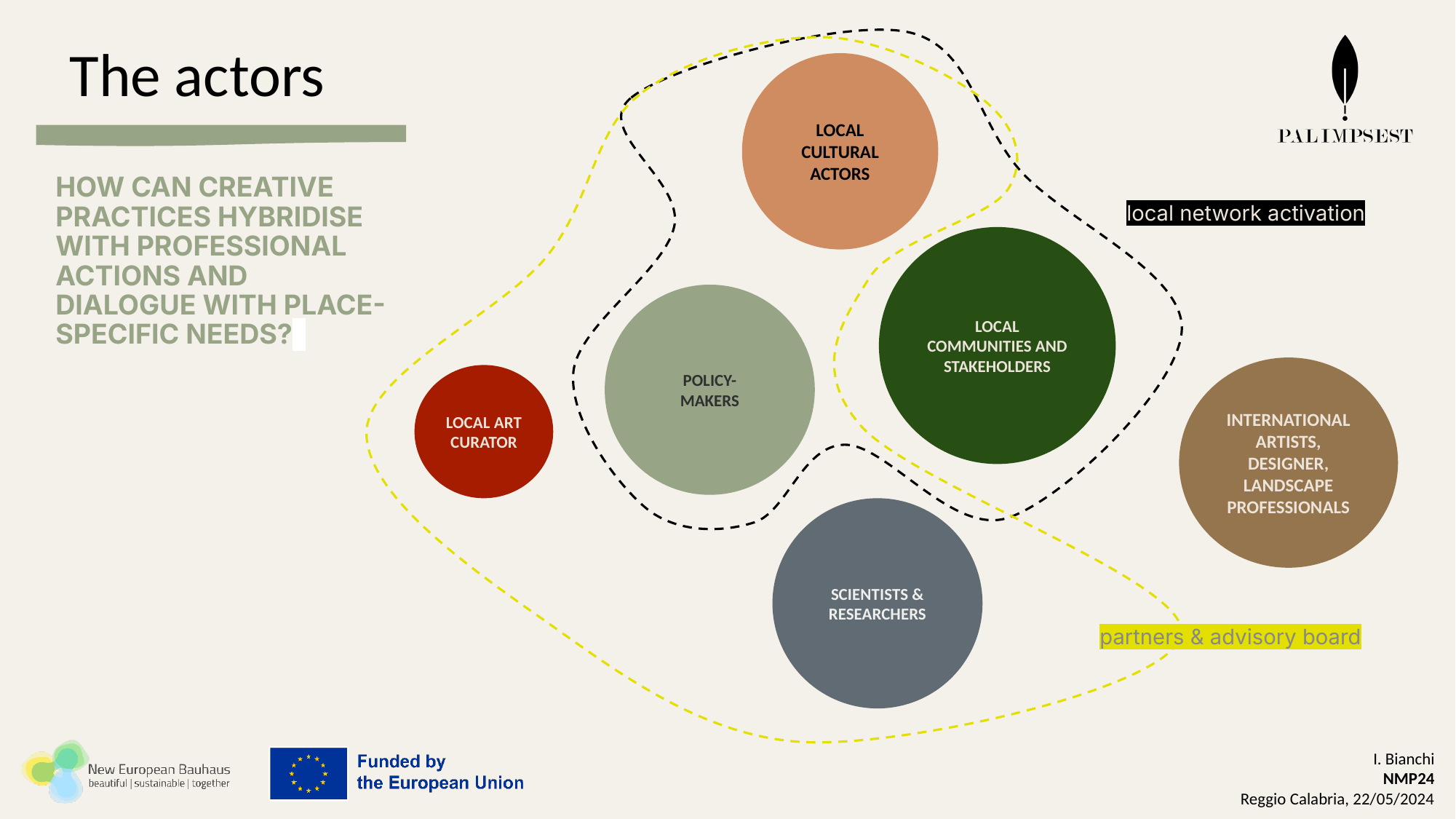

# The actors
LOCAL CULTURAL ACTORS
HOW CAN CREATIVE PRACTICES HYBRIDISE WITH PROFESSIONAL ACTIONS AND DIALOGUE WITH PLACE-SPECIFIC NEEDS?
local network activation
LOCAL COMMUNITIES AND STAKEHOLDERS
POLICY-
MAKERS
INTERNATIONAL ARTISTS, DESIGNER, LANDSCAPE PROFESSIONALS
LOCAL ART CURATOR
SCIENTISTS & RESEARCHERS
partners & advisory board
I. Bianchi
NMP24
Reggio Calabria, 22/05/2024